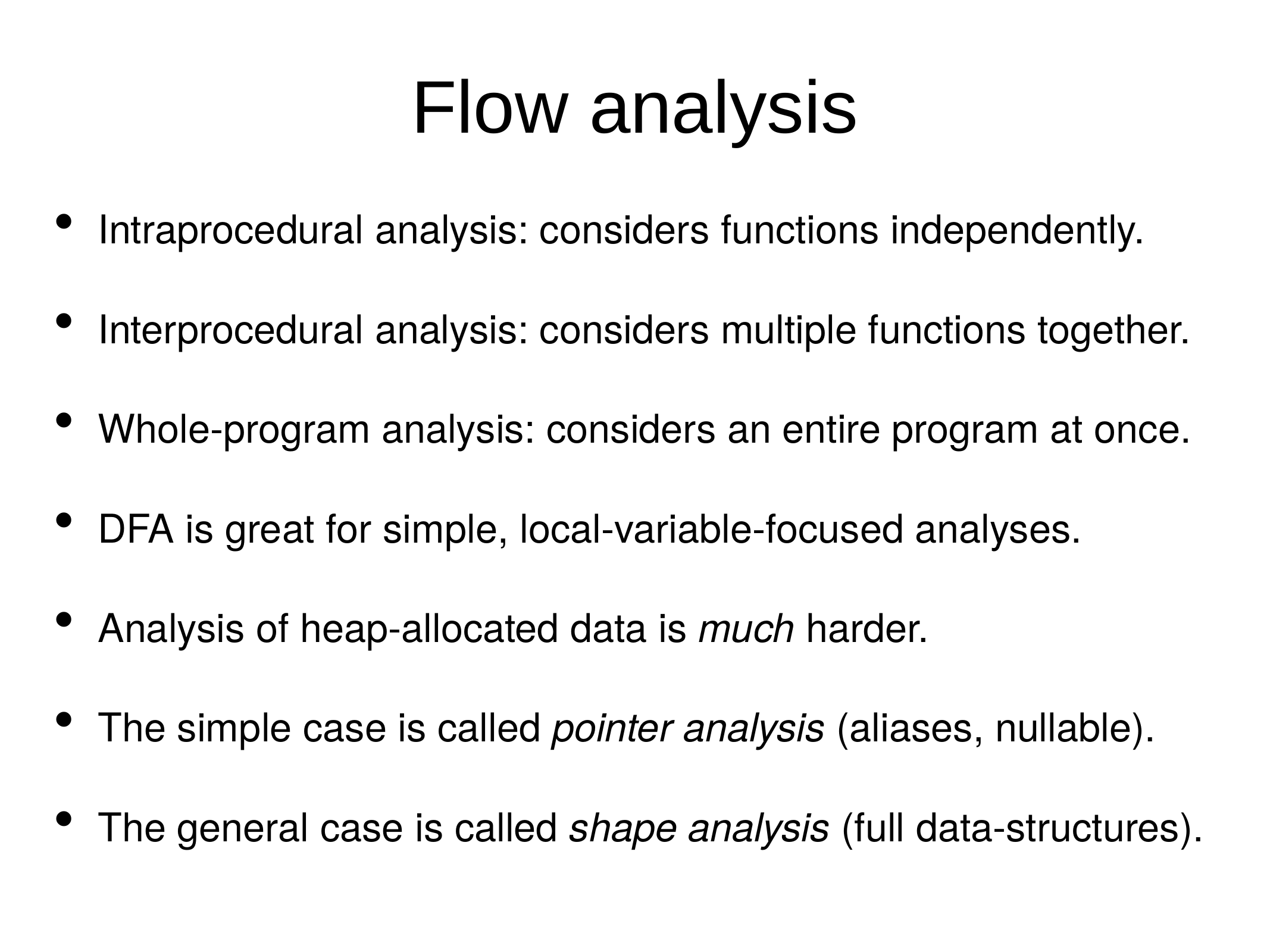

Flow analysis
Intraprocedural analysis: considers functions independently.
Interprocedural analysis: considers multiple functions together.
Whole-program analysis: considers an entire program at once.
DFA is great for simple, local-variable-focused analyses.
Analysis of heap-allocated data is much harder.
The simple case is called pointer analysis (aliases, nullable).
The general case is called shape analysis (full data-structures).